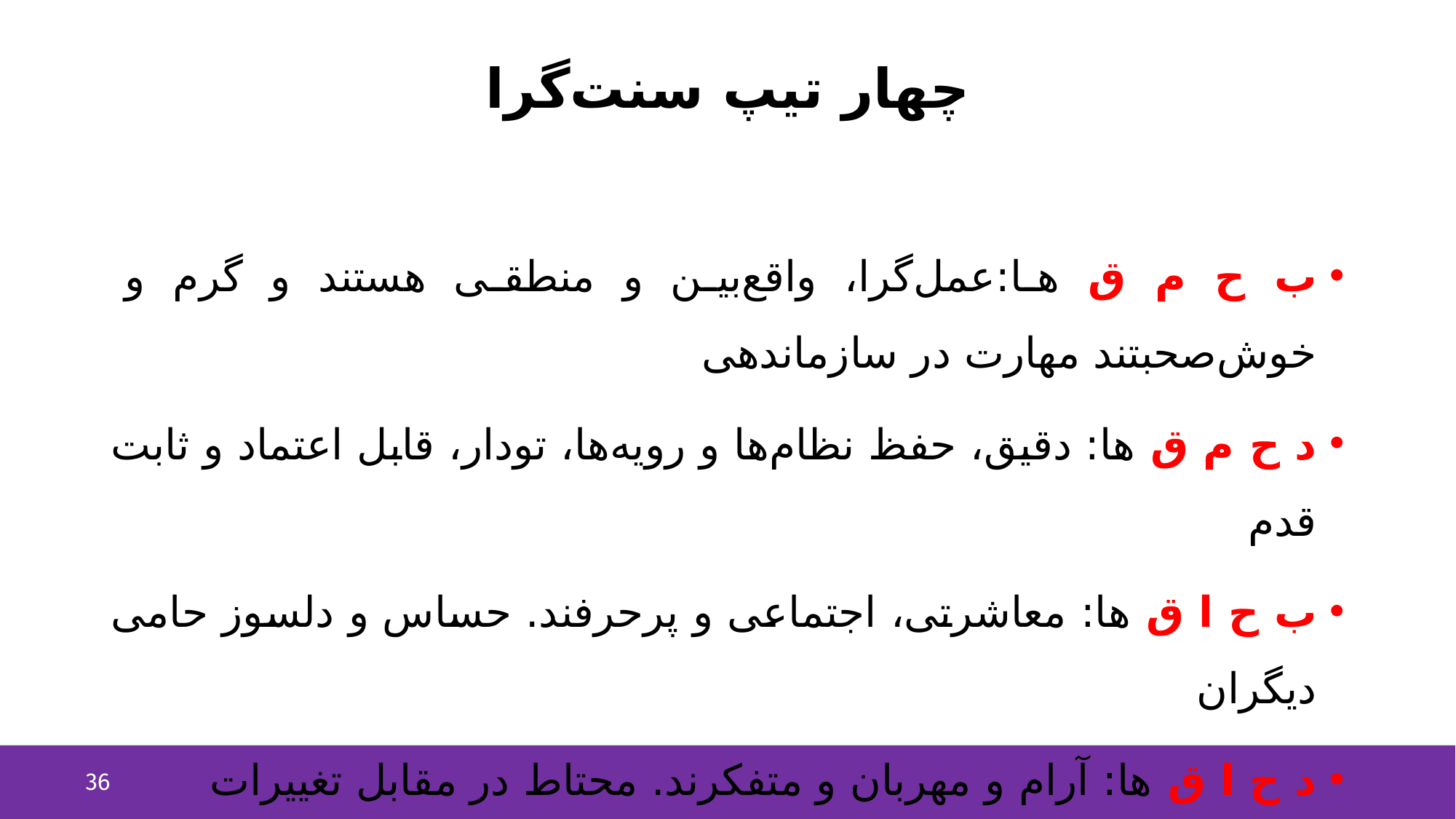

# چهار تیپ سنت‌گرا
ب ح م ق ها:عمل‌گرا، واقع‌بین و منطقی هستند و گرم و خوش‌صحبتند مهارت در سازماندهی
د ح م ق ها: دقیق، حفظ نظام‌ها و رویه‌ها، تودار، قابل اعتماد و ثابت قدم
ب ح ا ق ها: معاشرتی، اجتماعی و پرحرفند. حساس و دلسوز حامی دیگران
د ح ا ق ها: آرام و مهربان و متفکرند. محتاط در مقابل تغییرات